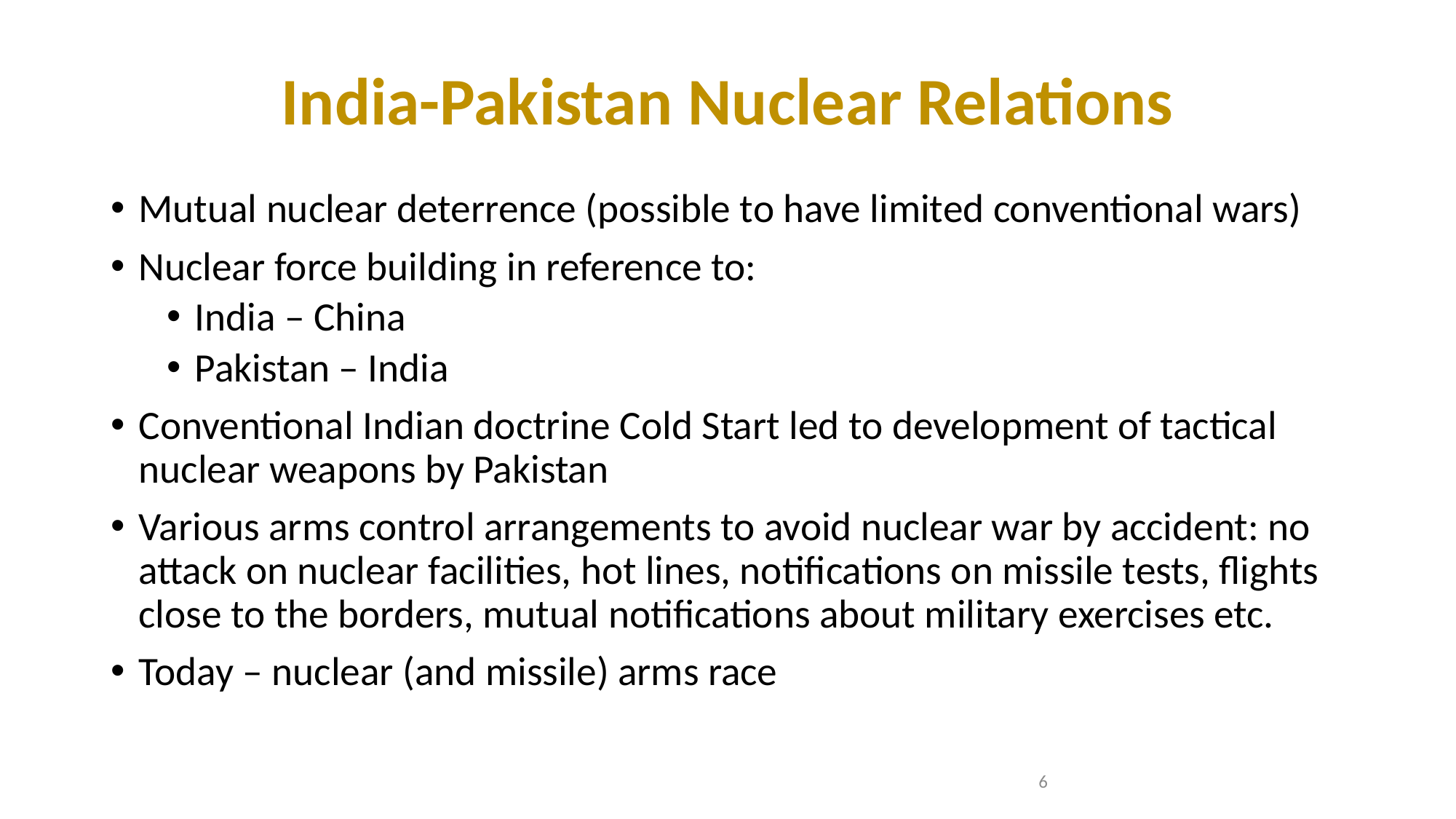

# India-Pakistan Nuclear Relations
Mutual nuclear deterrence (possible to have limited conventional wars)
Nuclear force building in reference to:
India – China
Pakistan – India
Conventional Indian doctrine Cold Start led to development of tactical nuclear weapons by Pakistan
Various arms control arrangements to avoid nuclear war by accident: no attack on nuclear facilities, hot lines, notifications on missile tests, flights close to the borders, mutual notifications about military exercises etc.
Today – nuclear (and missile) arms race

6